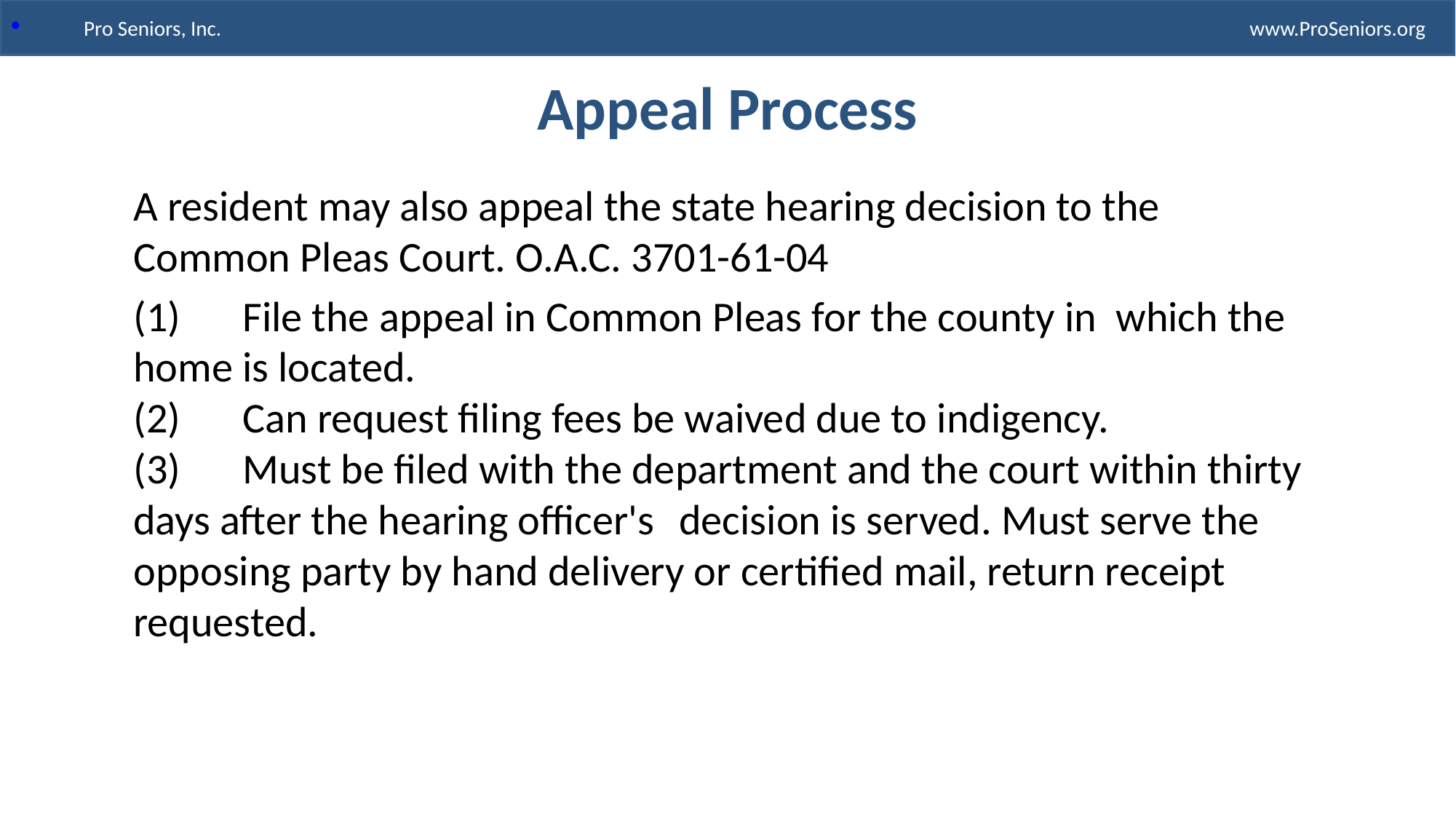

# Appeal Process
A resident may also appeal the state hearing decision to the Common Pleas Court. O.A.C. 3701-61-04
(1)	File the appeal in Common Pleas for the county in 	which the home is located.
(2)	Can request filing fees be waived due to indigency.
(3) 	Must be filed with the department and the court within thirty days after the hearing officer's 	decision is served. Must serve the opposing party by hand delivery or certified mail, return receipt requested.
(G) The court shall not require an appellant to pay a bond as a condition of issuing a stay pending its decision.